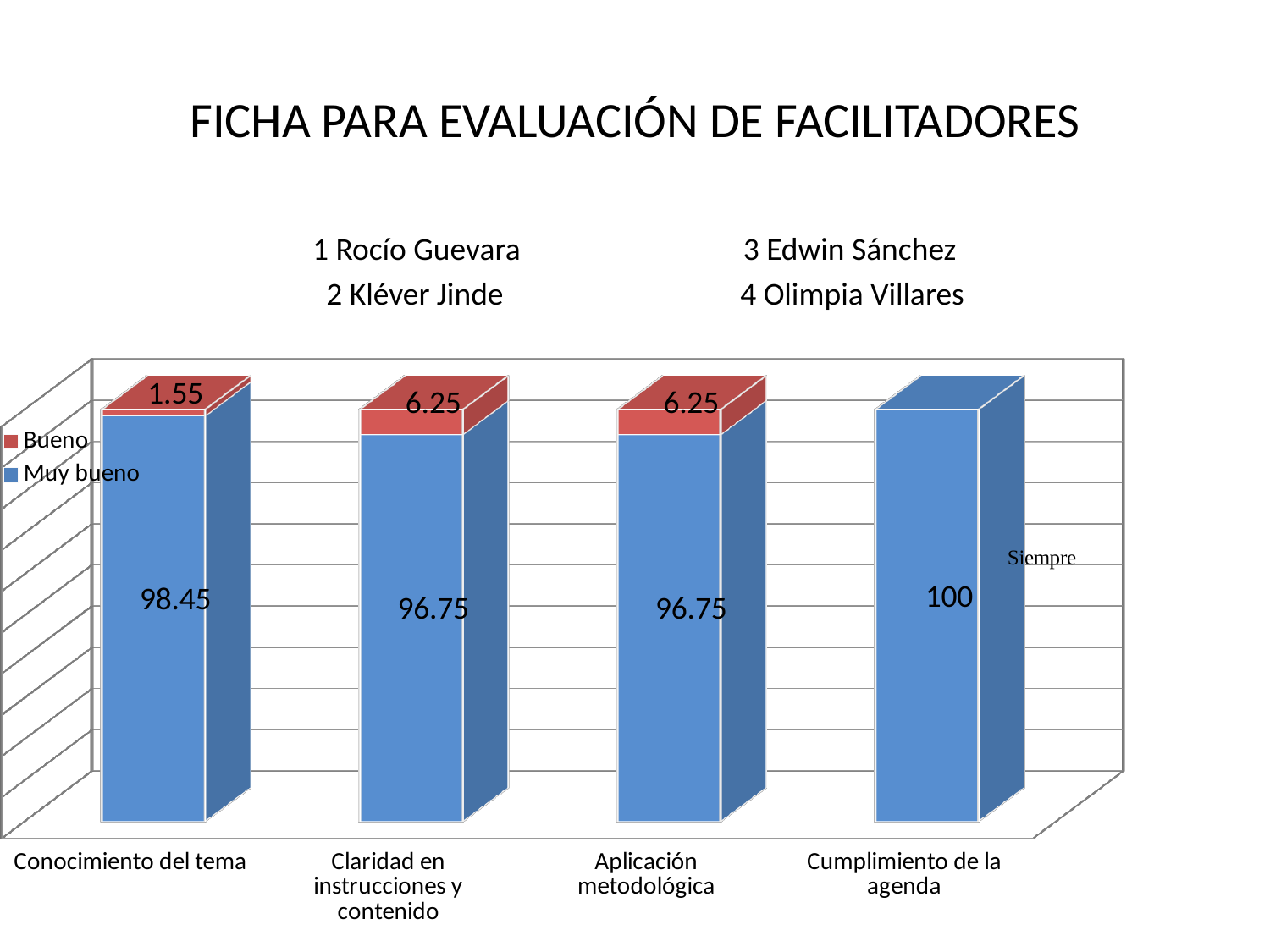

# FICHA PARA EVALUACIÓN DE FACILITADORES
1 Rocío Guevara                               3 Edwin Sánchez
   2 Kléver Jinde                                 4 Olimpia Villares

[unsupported chart]